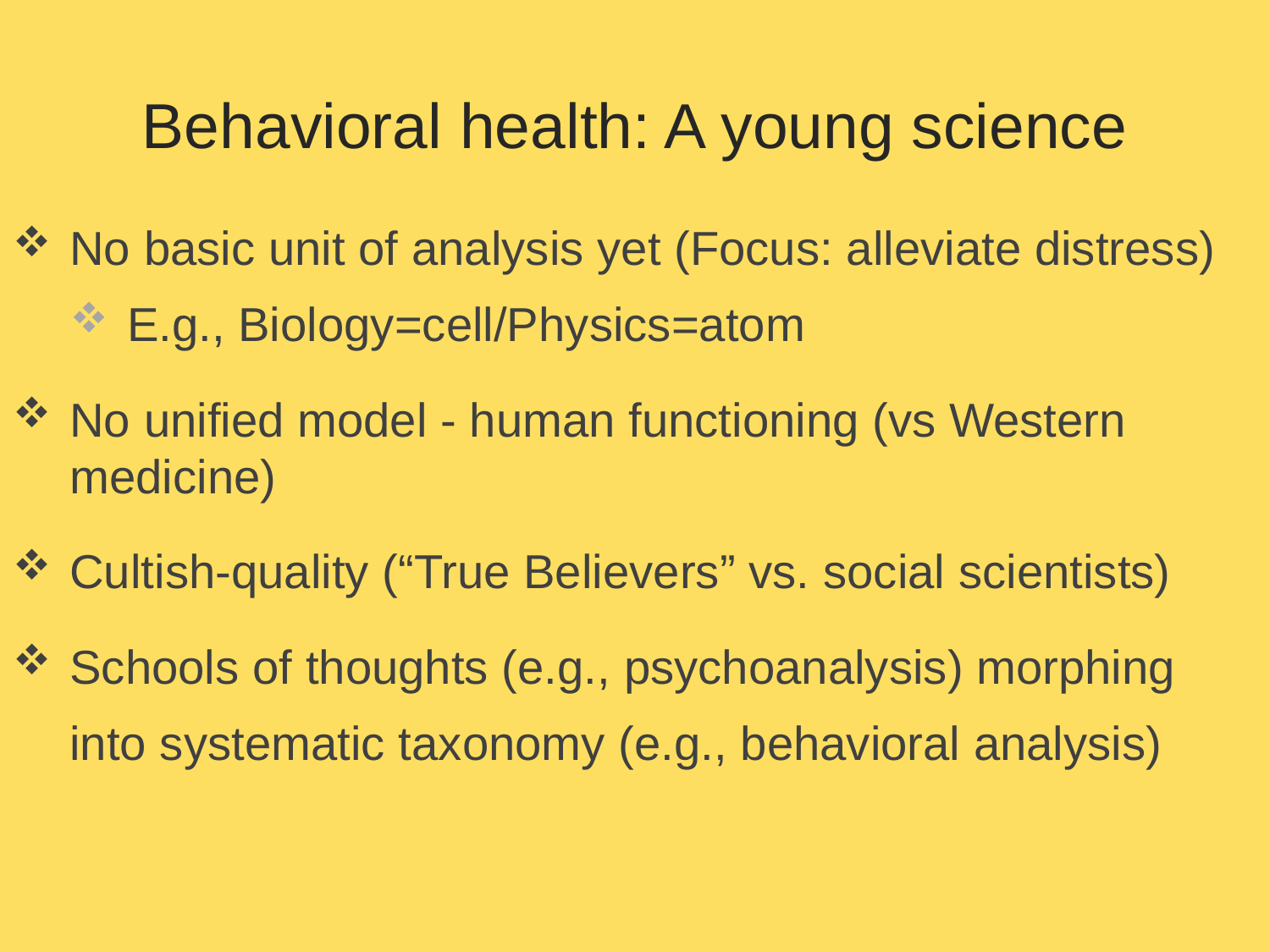

# Behavioral health: A young science
No basic unit of analysis yet (Focus: alleviate distress)
E.g., Biology=cell/Physics=atom
No unified model - human functioning (vs Western medicine)
Cultish-quality (“True Believers” vs. social scientists)
Schools of thoughts (e.g., psychoanalysis) morphing
into systematic taxonomy (e.g., behavioral analysis)